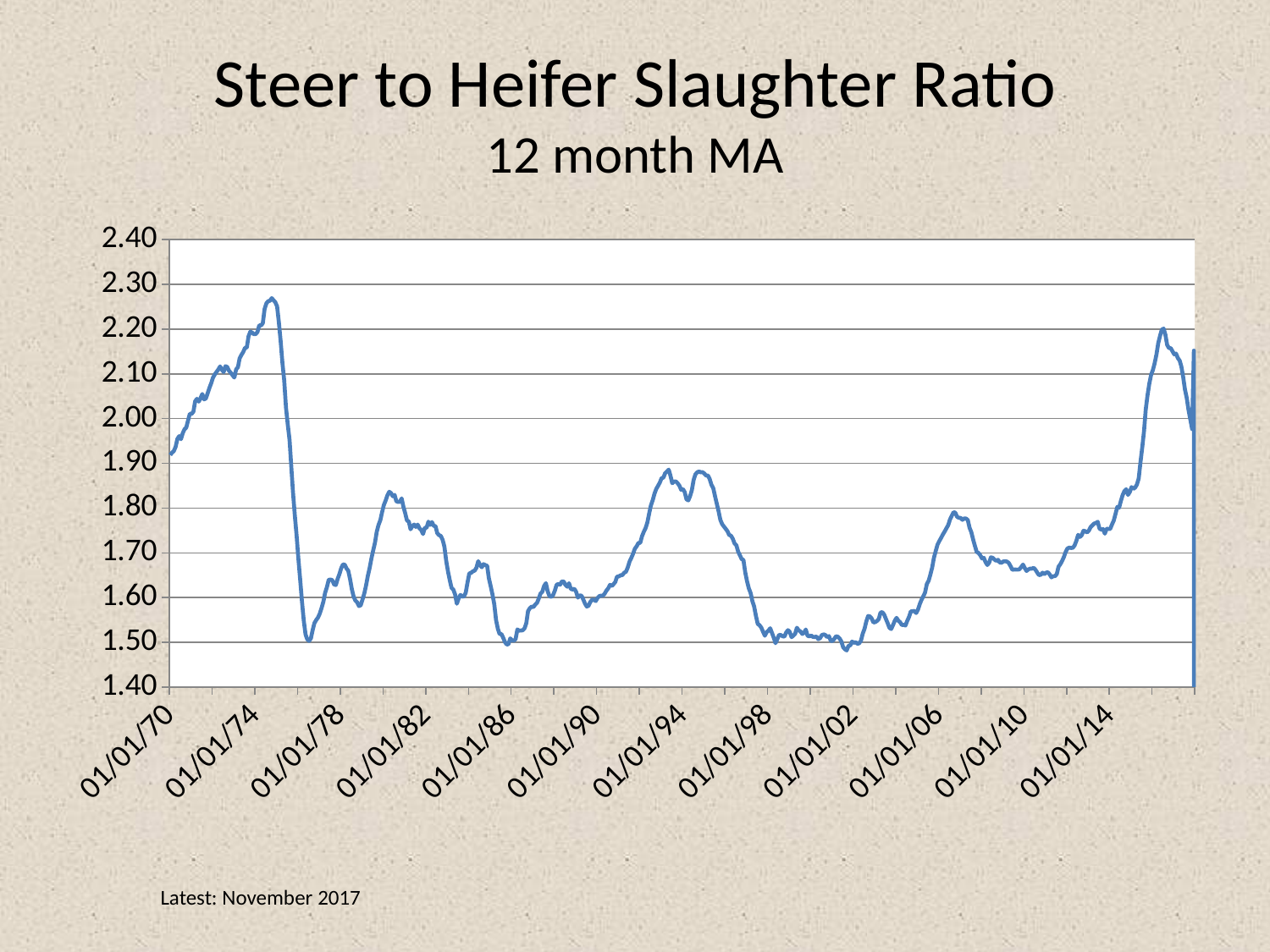

# Steer to Heifer Slaughter Ratio 12 month MA

### Chart

| Category | Series 1 |
|---|---|
| 25569 | 1.9187572540775697 |
| 25600 | 1.923904501239801 |
| 25628 | 1.9276027014060704 |
| 25659 | 1.9368226306119742 |
| 25689 | 1.954592724849828 |
| 25720 | 1.9609622017436017 |
| 25750 | 1.9539612808390687 |
| 25781 | 1.9674326418038064 |
| 25812 | 1.9760550143180067 |
| 25842 | 1.9800205375515938 |
| 25873 | 1.9957531788149219 |
| 25903 | 2.010666745430863 |
| 25934 | 2.0104613828928883 |
| 25965 | 2.01559974200852 |
| 25993 | 2.038570333573593 |
| 26024 | 2.0443092783753674 |
| 26054 | 2.0380247957202395 |
| 26085 | 2.045845313796892 |
| 26115 | 2.0550662588799065 |
| 26146 | 2.0430722739755756 |
| 26177 | 2.0450573345259344 |
| 26207 | 2.056473814632765 |
| 26238 | 2.0685107979212716 |
| 26268 | 2.079051565651982 |
| 26299 | 2.091662284481355 |
| 26330 | 2.098612166072385 |
| 26359 | 2.104352311784216 |
| 26390 | 2.109889186713772 |
| 26420 | 2.116729317920029 |
| 26451 | 2.1094648111459016 |
| 26481 | 2.104024996331087 |
| 26512 | 2.11724306940743 |
| 26543 | 2.115257506143423 |
| 26573 | 2.1070751358281212 |
| 26604 | 2.10240217049992 |
| 26634 | 2.0968490393293444 |
| 26665 | 2.0917591365034602 |
| 26696 | 2.110095332471235 |
| 26724 | 2.114987233707392 |
| 26755 | 2.1348796034940536 |
| 26785 | 2.142497256931486 |
| 26816 | 2.1487671536625985 |
| 26846 | 2.158079022349467 |
| 26877 | 2.158681399660369 |
| 26908 | 2.184102111602477 |
| 26938 | 2.194402511420871 |
| 26969 | 2.1921864534451094 |
| 26999 | 2.1887071355942487 |
| 27030 | 2.188867441329347 |
| 27061 | 2.193767741287786 |
| 27089 | 2.2085172626297656 |
| 27120 | 2.208308355375404 |
| 27150 | 2.213058143027745 |
| 27181 | 2.2450580689402004 |
| 27211 | 2.257765791325342 |
| 27242 | 2.262320463419518 |
| 27273 | 2.2634103557191065 |
| 27303 | 2.269229898846202 |
| 27334 | 2.2646349389842597 |
| 27364 | 2.260075759427101 |
| 27395 | 2.250777373848998 |
| 27426 | 2.2155457385592237 |
| 27454 | 2.1731367749737895 |
| 27485 | 2.1250647177680686 |
| 27515 | 2.0856294874734815 |
| 27546 | 2.0242394104388493 |
| 27576 | 1.987086834661486 |
| 27607 | 1.9526403648718265 |
| 27638 | 1.8905153038769644 |
| 27668 | 1.8335151195229746 |
| 27699 | 1.7830527423896256 |
| 27729 | 1.737386681578332 |
| 27760 | 1.6864927153619158 |
| 27791 | 1.6394579147898514 |
| 27820 | 1.5916783634907468 |
| 27851 | 1.5486816928028218 |
| 27881 | 1.5174650567879715 |
| 27912 | 1.5064516305153723 |
| 27942 | 1.503086740907978 |
| 27973 | 1.5087826472801407 |
| 28004 | 1.52713459737089 |
| 28034 | 1.5429627519660094 |
| 28065 | 1.5498413539366356 |
| 28095 | 1.5553389920252598 |
| 28126 | 1.5642840125285877 |
| 28157 | 1.5765181035269507 |
| 28185 | 1.5904765289180647 |
| 28216 | 1.6108179305455146 |
| 28246 | 1.6231236378794656 |
| 28277 | 1.6395271227972454 |
| 28307 | 1.640194163445578 |
| 28338 | 1.6389568610430212 |
| 28369 | 1.62942459038857 |
| 28399 | 1.627881415169205 |
| 28430 | 1.6414128029500157 |
| 28460 | 1.65213119435798 |
| 28491 | 1.6652086496085472 |
| 28522 | 1.6739039369898698 |
| 28550 | 1.6734296616538507 |
| 28581 | 1.665194999615953 |
| 28611 | 1.659932458318276 |
| 28642 | 1.6414299787788111 |
| 28672 | 1.619189013949818 |
| 28703 | 1.6022550544719987 |
| 28734 | 1.593223701336685 |
| 28764 | 1.5894842669664457 |
| 28795 | 1.5810396950567653 |
| 28825 | 1.5826595179436451 |
| 28856 | 1.5954973389281433 |
| 28887 | 1.6091244659350445 |
| 28915 | 1.6267570202220893 |
| 28946 | 1.6484674345939043 |
| 28976 | 1.6661360285968165 |
| 29007 | 1.6869986056499944 |
| 29037 | 1.70536207081007 |
| 29068 | 1.7228474435932526 |
| 29099 | 1.7470081984818384 |
| 29129 | 1.7625396561629503 |
| 29160 | 1.7731361635910377 |
| 29190 | 1.7910198558725892 |
| 29221 | 1.807190117556395 |
| 29252 | 1.8168757540117138 |
| 29281 | 1.8287671134262926 |
| 29312 | 1.8364179422986424 |
| 29342 | 1.8335002377990948 |
| 29373 | 1.826487541905932 |
| 29403 | 1.8295304319462318 |
| 29434 | 1.8151901495578813 |
| 29465 | 1.8137271968670978 |
| 29495 | 1.8141437756616752 |
| 29526 | 1.8215361878836083 |
| 29556 | 1.802579545316884 |
| 29587 | 1.7886234908167882 |
| 29618 | 1.7722471486132398 |
| 29646 | 1.7701478878563053 |
| 29677 | 1.7525767462644817 |
| 29707 | 1.759740715391202 |
| 29738 | 1.7631943254930116 |
| 29768 | 1.7577973540986305 |
| 29799 | 1.7630327846977842 |
| 29830 | 1.754679679469679 |
| 29860 | 1.75071684247919 |
| 29891 | 1.7419030815425947 |
| 29921 | 1.7558989276226893 |
| 29952 | 1.7559228995803213 |
| 29983 | 1.7695149640293317 |
| 30011 | 1.762499545724807 |
| 30042 | 1.7686787183510584 |
| 30072 | 1.7602980944610918 |
| 30103 | 1.7593615310245279 |
| 30133 | 1.7435893963007805 |
| 30164 | 1.7394769603540328 |
| 30195 | 1.7375212708549872 |
| 30225 | 1.7289030264047487 |
| 30256 | 1.7138291727474453 |
| 30286 | 1.6821734278806912 |
| 30317 | 1.658233439155561 |
| 30348 | 1.6389407992767377 |
| 30376 | 1.6215662931397654 |
| 30407 | 1.6178207372584958 |
| 30437 | 1.607185750776537 |
| 30468 | 1.5861039578924185 |
| 30498 | 1.5978543569767838 |
| 30529 | 1.605746301633434 |
| 30560 | 1.6022211153009944 |
| 30590 | 1.6024535701154428 |
| 30621 | 1.6108156191629692 |
| 30651 | 1.6338922698976124 |
| 30682 | 1.653926860827726 |
| 30713 | 1.6550822721843053 |
| 30742 | 1.6587669265659712 |
| 30773 | 1.6600655531256914 |
| 30803 | 1.666631595182859 |
| 30834 | 1.6812365957805764 |
| 30864 | 1.6728314107899134 |
| 30895 | 1.6676321291307776 |
| 30926 | 1.6745539104964786 |
| 30956 | 1.6725230334656016 |
| 30987 | 1.670914669975453 |
| 31017 | 1.6427179877571418 |
| 31048 | 1.6253098964360069 |
| 31079 | 1.6064870856294793 |
| 31107 | 1.585485084545559 |
| 31138 | 1.5497704857910835 |
| 31168 | 1.530184921442704 |
| 31199 | 1.5183513231684171 |
| 31229 | 1.5185943134566378 |
| 31260 | 1.5102551898943453 |
| 31291 | 1.5006458387216364 |
| 31321 | 1.495130353911673 |
| 31352 | 1.4955289967754088 |
| 31382 | 1.5086089025641287 |
| 31413 | 1.504485096959045 |
| 31444 | 1.5032654590158991 |
| 31472 | 1.5071761282653044 |
| 31503 | 1.528674665334444 |
| 31533 | 1.525964622931447 |
| 31564 | 1.5263403562858242 |
| 31594 | 1.5267326991409023 |
| 31625 | 1.530927226927357 |
| 31656 | 1.5424190852642632 |
| 31686 | 1.5696762113810854 |
| 31717 | 1.576231562841335 |
| 31747 | 1.5796803475793506 |
| 31778 | 1.5787242189247603 |
| 31809 | 1.5842134703208128 |
| 31837 | 1.5879842345018835 |
| 31868 | 1.597600487038296 |
| 31898 | 1.6090309968270147 |
| 31929 | 1.6128212839106943 |
| 31959 | 1.6259457054074407 |
| 31990 | 1.6320919876383806 |
| 32021 | 1.6140864716489938 |
| 32051 | 1.6031899057727863 |
| 32082 | 1.6014954036654705 |
| 32112 | 1.6050440241849453 |
| 32143 | 1.6151033263995311 |
| 32174 | 1.6283730937624974 |
| 32203 | 1.6302451022021283 |
| 32234 | 1.6285623324758804 |
| 32264 | 1.6359812617932377 |
| 32295 | 1.6360057427959795 |
| 32325 | 1.6280999954428115 |
| 32356 | 1.6240617091528027 |
| 32387 | 1.6320799298288076 |
| 32417 | 1.6192446414871722 |
| 32448 | 1.6181056978294082 |
| 32478 | 1.6195347956026096 |
| 32509 | 1.6126592777782556 |
| 32540 | 1.5997567152573726 |
| 32568 | 1.604745039406079 |
| 32599 | 1.6041079824298563 |
| 32629 | 1.5957888748593796 |
| 32660 | 1.586232561279923 |
| 32690 | 1.5797718008751318 |
| 32721 | 1.5819250557112048 |
| 32752 | 1.5903675317042694 |
| 32782 | 1.5950252351146021 |
| 32813 | 1.594998598471805 |
| 32843 | 1.5921513234610636 |
| 32874 | 1.59898704196007 |
| 32905 | 1.6030821260473067 |
| 32933 | 1.6042818127461091 |
| 32964 | 1.6042522030556647 |
| 32994 | 1.6086157333648137 |
| 33025 | 1.6153592509267767 |
| 33055 | 1.6205772182635243 |
| 33086 | 1.6283929469923437 |
| 33117 | 1.6256528683233837 |
| 33147 | 1.6297782849528881 |
| 33178 | 1.63488614897322 |
| 33208 | 1.6466974776217933 |
| 33239 | 1.64726931099732 |
| 33270 | 1.6498345791141709 |
| 33298 | 1.6501648801754658 |
| 33329 | 1.6555033948559499 |
| 33359 | 1.6576187211496831 |
| 33390 | 1.667111074082583 |
| 33420 | 1.6803111051088886 |
| 33451 | 1.6886155607003097 |
| 33482 | 1.6979411843628434 |
| 33512 | 1.7093673111689727 |
| 33543 | 1.7145364932645784 |
| 33573 | 1.7219381631313382 |
| 33604 | 1.7221984663951082 |
| 33635 | 1.7368807320269595 |
| 33664 | 1.746867692671815 |
| 33695 | 1.7548922048112547 |
| 33725 | 1.767768312416278 |
| 33756 | 1.7878083960597984 |
| 33786 | 1.8059790074996407 |
| 33817 | 1.8174046017648067 |
| 33848 | 1.8321788887863104 |
| 33878 | 1.8428167168283942 |
| 33909 | 1.849703899380662 |
| 33939 | 1.8572515711266397 |
| 33970 | 1.8669618387677815 |
| 34001 | 1.8680167329476756 |
| 34029 | 1.877838712461436 |
| 34060 | 1.8814780497077062 |
| 34090 | 1.8860878644872943 |
| 34121 | 1.8725777362575988 |
| 34151 | 1.855698942748371 |
| 34182 | 1.8591923177102958 |
| 34213 | 1.8595850818722495 |
| 34243 | 1.8557248725988422 |
| 34274 | 1.850084652352784 |
| 34304 | 1.8409731307678054 |
| 34335 | 1.842540955413333 |
| 34366 | 1.8356095198455336 |
| 34394 | 1.819640999702474 |
| 34425 | 1.8171911718681641 |
| 34455 | 1.8264511592973045 |
| 34486 | 1.8399851072958713 |
| 34516 | 1.8630496718890308 |
| 34547 | 1.8753781691542575 |
| 34578 | 1.8799811958492245 |
| 34608 | 1.881923246554857 |
| 34639 | 1.879899674114674 |
| 34669 | 1.880378089780005 |
| 34700 | 1.8772775675867936 |
| 34731 | 1.8727889173005448 |
| 34759 | 1.8729305598794914 |
| 34790 | 1.865007257159194 |
| 34820 | 1.8521340796539867 |
| 34851 | 1.844664510085747 |
| 34881 | 1.8269635465440002 |
| 34912 | 1.8097137228315754 |
| 34943 | 1.7932903651673417 |
| 34973 | 1.7741885308852414 |
| 35004 | 1.7642495120018873 |
| 35034 | 1.7589703445631868 |
| 35065 | 1.7537969664871242 |
| 35096 | 1.7482358304650905 |
| 35125 | 1.7398780266527414 |
| 35156 | 1.7381628343702484 |
| 35186 | 1.731384051630471 |
| 35217 | 1.7208941988592399 |
| 35247 | 1.7168840719006297 |
| 35278 | 1.7025180982889827 |
| 35309 | 1.6945079222713806 |
| 35339 | 1.6858751146502569 |
| 35370 | 1.6839005006623202 |
| 35400 | 1.6560750605172465 |
| 35431 | 1.636153271430118 |
| 35462 | 1.6206729868559293 |
| 35490 | 1.6101670701000124 |
| 35521 | 1.5919060900954083 |
| 35551 | 1.579927959450874 |
| 35582 | 1.5587732131648722 |
| 35612 | 1.5409955093134862 |
| 35643 | 1.538187229477532 |
| 35674 | 1.5327104458666951 |
| 35704 | 1.5236138913063006 |
| 35735 | 1.5147095946979494 |
| 35765 | 1.5226132309201423 |
| 35796 | 1.525914198223096 |
| 35827 | 1.5312587589605302 |
| 35855 | 1.5210758383098184 |
| 35886 | 1.5105341216231436 |
| 35916 | 1.49798135915755 |
| 35947 | 1.5069451795546656 |
| 35977 | 1.516569923270704 |
| 36008 | 1.5161604640523878 |
| 36039 | 1.5133935537117862 |
| 36069 | 1.5126602014551531 |
| 36100 | 1.5220539754004345 |
| 36130 | 1.5270743889232297 |
| 36161 | 1.5229769564103537 |
| 36192 | 1.5115553635846515 |
| 36220 | 1.5147161471130781 |
| 36251 | 1.5187778995512795 |
| 36281 | 1.5325061894936975 |
| 36312 | 1.526508446816156 |
| 36342 | 1.5243345825006973 |
| 36373 | 1.5185906770933875 |
| 36404 | 1.5209969531851018 |
| 36434 | 1.5284929696380773 |
| 36465 | 1.5146675869513526 |
| 36495 | 1.5130794373071448 |
| 36526 | 1.5150127363469255 |
| 36557 | 1.5121238883947863 |
| 36586 | 1.511712689206257 |
| 36617 | 1.512882480874121 |
| 36647 | 1.5069383820492277 |
| 36678 | 1.5091922214853086 |
| 36708 | 1.516154695590778 |
| 36739 | 1.5175680215532754 |
| 36770 | 1.5163647079494156 |
| 36800 | 1.5115152878642952 |
| 36831 | 1.5138731267240975 |
| 36861 | 1.5035586364633005 |
| 36892 | 1.5027380936259782 |
| 36923 | 1.5074979460720728 |
| 36951 | 1.5133936870952927 |
| 36982 | 1.512441285601393 |
| 37012 | 1.508500058145314 |
| 37043 | 1.5018114099459348 |
| 37073 | 1.4889475399213268 |
| 37104 | 1.4843925068755006 |
| 37135 | 1.4818398817155602 |
| 37165 | 1.492117889594592 |
| 37196 | 1.4930275008772398 |
| 37226 | 1.5015431191643047 |
| 37257 | 1.4988353020548537 |
| 37288 | 1.5001096346788385 |
| 37316 | 1.4965688662044416 |
| 37347 | 1.4978155098561485 |
| 37377 | 1.5035426678751362 |
| 37408 | 1.5193076737949536 |
| 37438 | 1.530175905196016 |
| 37469 | 1.5465422611794264 |
| 37500 | 1.5586653979793905 |
| 37530 | 1.5577579645175736 |
| 37561 | 1.5532614579377337 |
| 37591 | 1.544273731807657 |
| 37622 | 1.545159185418342 |
| 37653 | 1.5475511404001943 |
| 37681 | 1.5518742437530355 |
| 37712 | 1.5664834071360685 |
| 37742 | 1.5672494084631055 |
| 37773 | 1.5622244888224255 |
| 37803 | 1.552566501705422 |
| 37834 | 1.5428003266024592 |
| 37865 | 1.5322550814179807 |
| 37895 | 1.5296545613630685 |
| 37926 | 1.5384168303608448 |
| 37956 | 1.5481298740428846 |
| 37987 | 1.5546179449880262 |
| 38018 | 1.548049948270573 |
| 38047 | 1.5446517789341885 |
| 38078 | 1.5385697590716367 |
| 38108 | 1.5391331671570994 |
| 38139 | 1.5375739079329527 |
| 38169 | 1.5478944432184427 |
| 38200 | 1.556803265060127 |
| 38231 | 1.5688278566301728 |
| 38261 | 1.5694622189529739 |
| 38292 | 1.5699151175036985 |
| 38322 | 1.5654100009741254 |
| 38353 | 1.5728927916019257 |
| 38384 | 1.5852578132263406 |
| 38412 | 1.5947303896156493 |
| 38443 | 1.6027802776423572 |
| 38473 | 1.6110719126886686 |
| 38504 | 1.6303000275393404 |
| 38534 | 1.6375775433454007 |
| 38565 | 1.6509235457173037 |
| 38596 | 1.666771000401657 |
| 38626 | 1.6891739812087072 |
| 38657 | 1.703689436513636 |
| 38687 | 1.7180188611996803 |
| 38718 | 1.7261658460415805 |
| 38749 | 1.733181854012298 |
| 38777 | 1.7408772316923011 |
| 38808 | 1.7473116542490839 |
| 38838 | 1.7546496233027051 |
| 38869 | 1.7618355442916365 |
| 38899 | 1.7742561099873433 |
| 38930 | 1.7828089480568285 |
| 38961 | 1.7907567439635124 |
| 38991 | 1.7897721630006622 |
| 39022 | 1.7804268847409102 |
| 39052 | 1.778354915433671 |
| 39083 | 1.7779531108377375 |
| 39114 | 1.7737490720692939 |
| 39142 | 1.7768161697845277 |
| 39173 | 1.7766709260226665 |
| 39203 | 1.7733430578916167 |
| 39234 | 1.7559460740530797 |
| 39264 | 1.746009521804054 |
| 39295 | 1.729440741244991 |
| 39326 | 1.7155897916432912 |
| 39356 | 1.7018733625392881 |
| 39387 | 1.699613935226895 |
| 39417 | 1.6945429331940811 |
| 39448 | 1.6872241027543111 |
| 39479 | 1.6887744651675096 |
| 39508 | 1.6792194841114931 |
| 39539 | 1.6726765466345916 |
| 39569 | 1.6776225964837546 |
| 39600 | 1.6897706937939263 |
| 39630 | 1.6887463793015656 |
| 39661 | 1.6848480491570463 |
| 39692 | 1.6819291119124404 |
| 39722 | 1.6843073590073363 |
| 39753 | 1.6781560470771841 |
| 39783 | 1.6777921700799519 |
| 39814 | 1.6807970988097856 |
| 39845 | 1.6809987833260969 |
| 39873 | 1.6803900767359297 |
| 39904 | 1.6774858391251977 |
| 39934 | 1.6703623324933012 |
| 39965 | 1.6621189795069293 |
| 39995 | 1.6626912977351782 |
| 40026 | 1.6625794744851292 |
| 40057 | 1.662275804444551 |
| 40087 | 1.6630617409038626 |
| 40118 | 1.6680395210025452 |
| 40148 | 1.6737384367864634 |
| 40179 | 1.6659795767286134 |
| 40210 | 1.6593857910852536 |
| 40238 | 1.662790641795196 |
| 40269 | 1.6645857728991906 |
| 40299 | 1.6645743282403807 |
| 40330 | 1.666460481904149 |
| 40360 | 1.6621373280092158 |
| 40391 | 1.6559918093191712 |
| 40422 | 1.6502270250401716 |
| 40452 | 1.6508655438516406 |
| 40483 | 1.6554622877697949 |
| 40513 | 1.6522032733268268 |
| 40544 | 1.6554613319060358 |
| 40575 | 1.6566444072084296 |
| 40603 | 1.651845763514969 |
| 40634 | 1.6450618493299871 |
| 40664 | 1.6477279834554446 |
| 40695 | 1.6477805066843407 |
| 40725 | 1.6524686082734463 |
| 40756 | 1.6689866880043693 |
| 40787 | 1.674519318765183 |
| 40817 | 1.6820491467849896 |
| 40848 | 1.6907151849655222 |
| 40878 | 1.7020450110261187 |
| 40909 | 1.709721798980852 |
| 40940 | 1.711577544897617 |
| 40969 | 1.710957101927348 |
| 41000 | 1.7111206557713408 |
| 41030 | 1.7165305137723257 |
| 41061 | 1.7268335448424788 |
| 41091 | 1.7401301865136274 |
| 41122 | 1.7354363011428176 |
| 41153 | 1.7395275832965662 |
| 41183 | 1.749365528952704 |
| 41214 | 1.7481730514522793 |
| 41244 | 1.7453809069328523 |
| 41275 | 1.749421391618417 |
| 41306 | 1.7573954900735878 |
| 41334 | 1.7614214795191554 |
| 41365 | 1.7654430420591218 |
| 41395 | 1.7666113484992056 |
| 41426 | 1.7694016981730945 |
| 41456 | 1.754195288598641 |
| 41487 | 1.7516516210457438 |
| 41518 | 1.7529910840460385 |
| 41548 | 1.7427561349305938 |
| 41579 | 1.7539295838405613 |
| 41609 | 1.753156063177823 |
| 41640 | 1.75347257935661 |
| 41671 | 1.7631287921387215 |
| 41699 | 1.772134046357399 |
| 41730 | 1.7873096387721825 |
| 41760 | 1.8026442301409669 |
| 41791 | 1.800759636633198 |
| 41821 | 1.8161233182071985 |
| 41852 | 1.8290481443363646 |
| 41883 | 1.8382049568492633 |
| 41913 | 1.8421163278712636 |
| 41944 | 1.8295162364292794 |
| 41974 | 1.8359989600463198 |
| 42005 | 1.8469236186168019 |
| 42036 | 1.8430600803707338 |
| 42064 | 1.8459468460699273 |
| 42095 | 1.8525426762349406 |
| 42125 | 1.8660716053373612 |
| 42156 | 1.902961441144102 |
| 42186 | 1.935607336483537 |
| 42217 | 1.9714932505605436 |
| 42248 | 2.020452153160986 |
| 42278 | 2.0525517974871357 |
| 42309 | 2.0786388195711987 |
| 42339 | 2.09795227485189 |
| 42370 | 2.108531752061622 |
| 42401 | 2.124433802188623 |
| 42430 | 2.143141478797487 |
| 42461 | 2.168741966799972 |
| 42491 | 2.1850778047430546 |
| 42522 | 2.198644183142961 |
| 42552 | 2.201251090697129 |
| 42583 | 2.1880432904176845 |
| 42614 | 2.1647623696873635 |
| 42644 | 2.157802128901423 |
| 42675 | 2.1576117388115237 |
| 43070 | 2.1520055761052785 |
| 42736 | 2.143540714397825 |
| 42767 | 2.145237889038586 |
| 42795 | 2.135374869755624 |
| 42826 | 2.129752537338669 |
| 42856 | 2.1160570077193683 |
| 42887 | 2.092770891046614 |
| 42917 | 2.0651583981589345 |
| 42948 | 2.0460693266954966 |
| 42979 | 2.0190911110594496 |
| 43009 | 1.998351095569686 |
| 43040 | 1.9767651011692624 |
| 43070 | 0.0 |
Latest: November 2017